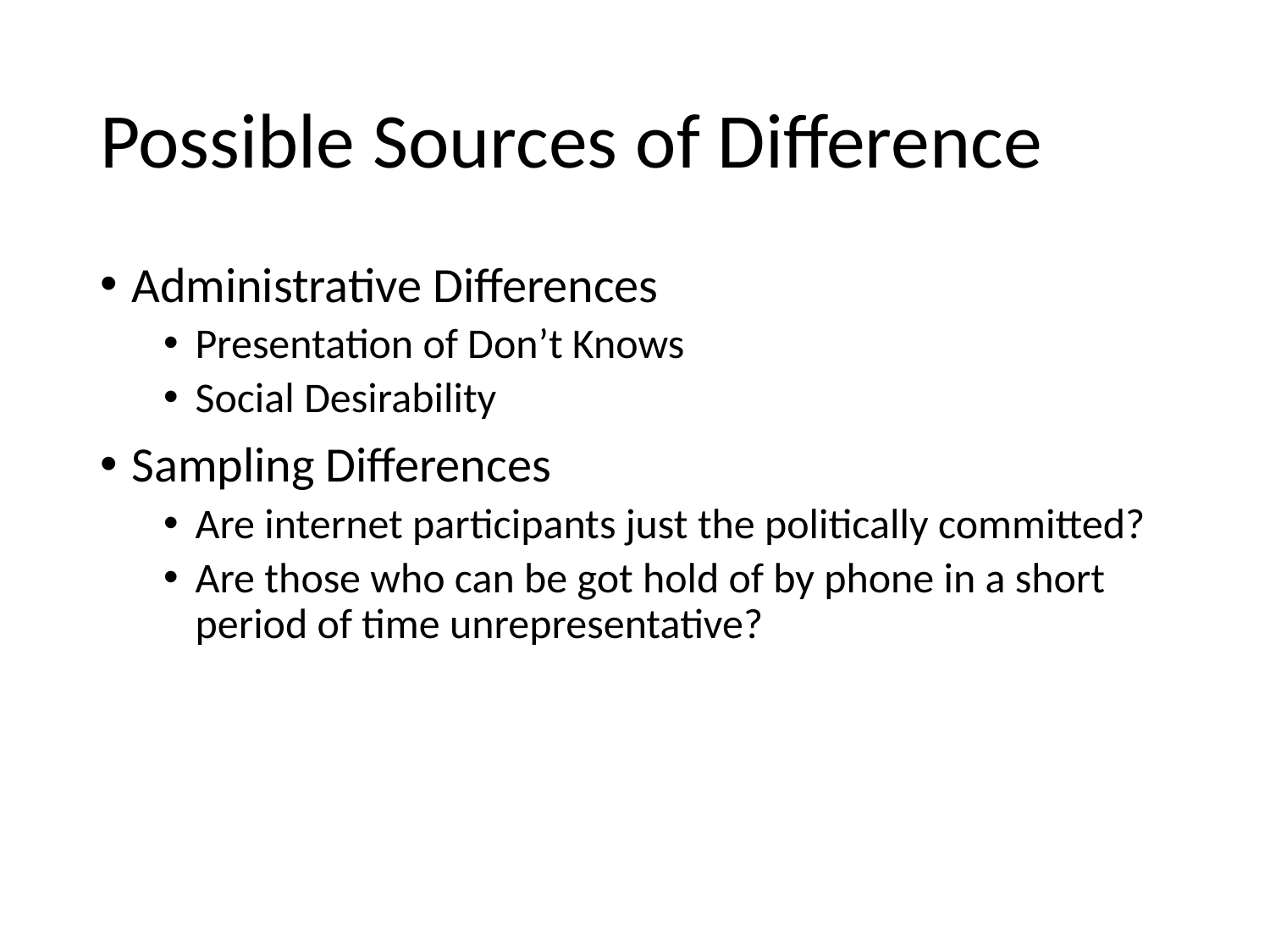

# Possible Sources of Difference
Administrative Differences
Presentation of Don’t Knows
Social Desirability
Sampling Differences
Are internet participants just the politically committed?
Are those who can be got hold of by phone in a short period of time unrepresentative?